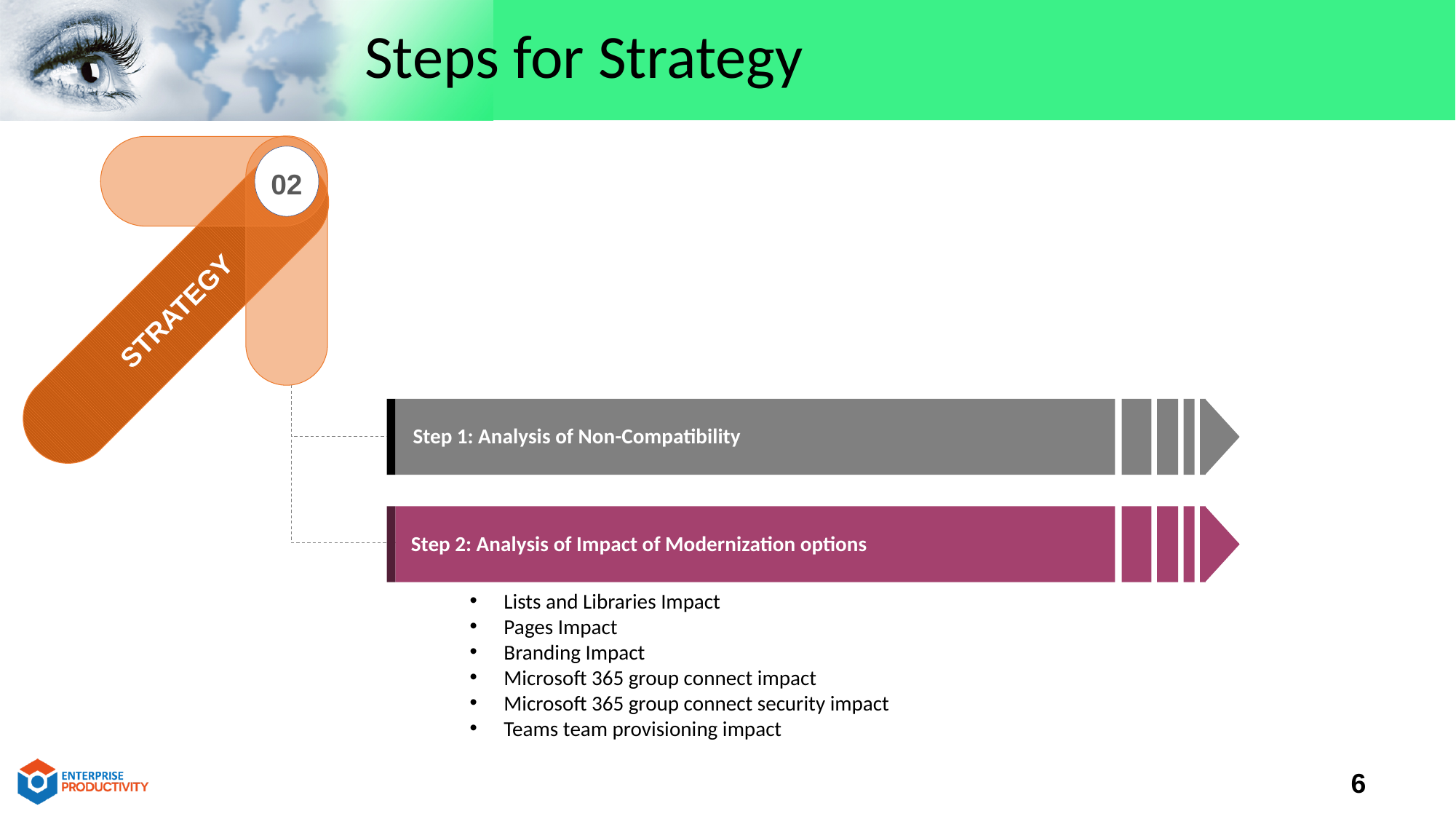

# Steps for Strategy

02

STRATEGY

Step 1: Analysis of Non-Compatibility

Step 2: Analysis of Impact of Modernization options
Lists and Libraries Impact
Pages Impact
Branding Impact
Microsoft 365 group connect impact
Microsoft 365 group connect security impact
Teams team provisioning impact